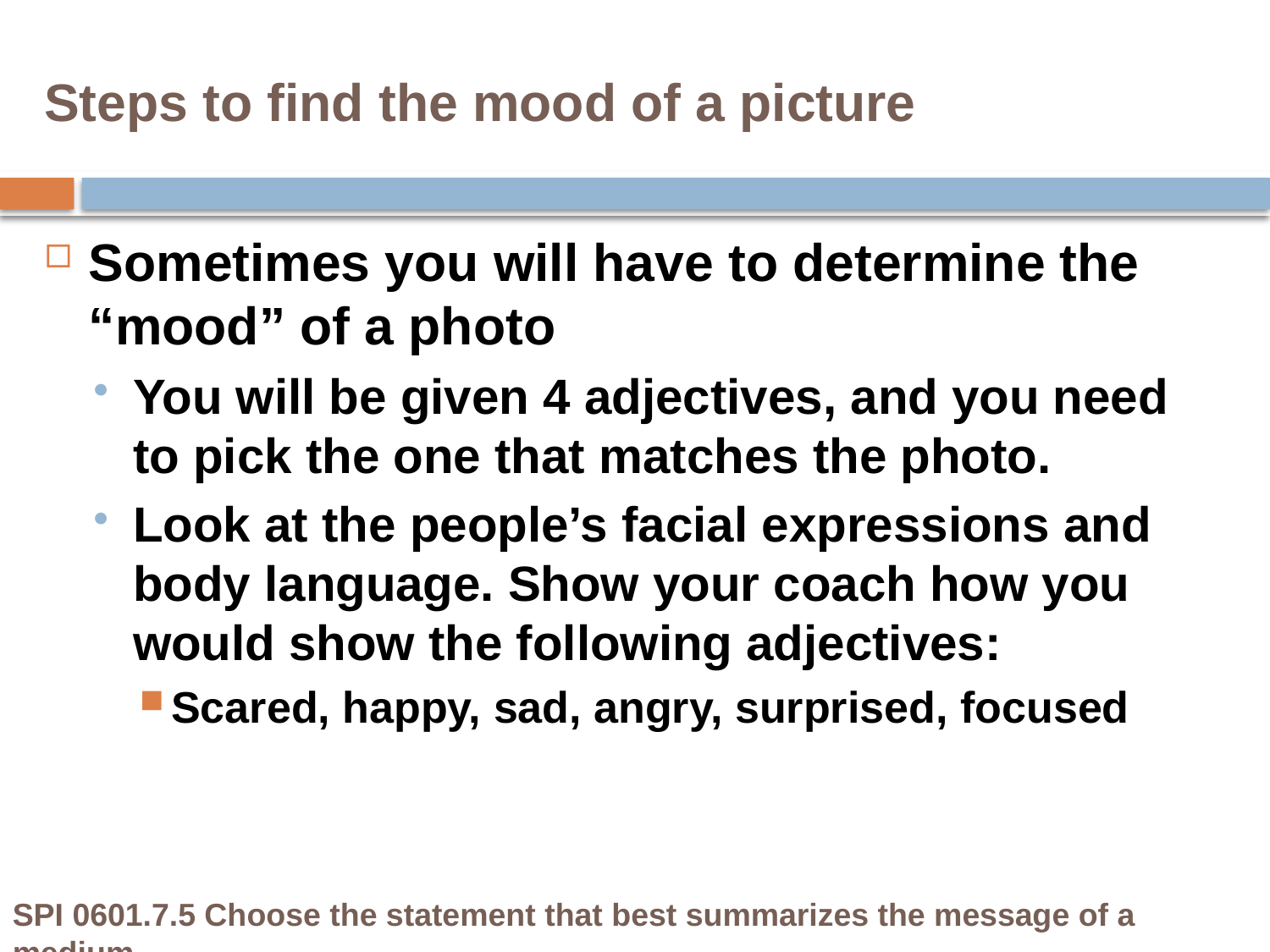

# Steps to find the mood of a picture
Sometimes you will have to determine the “mood” of a photo
You will be given 4 adjectives, and you need to pick the one that matches the photo.
Look at the people’s facial expressions and body language. Show your coach how you would show the following adjectives:
Scared, happy, sad, angry, surprised, focused
SPI 0601.7.5 Choose the statement that best summarizes the message of a medium.